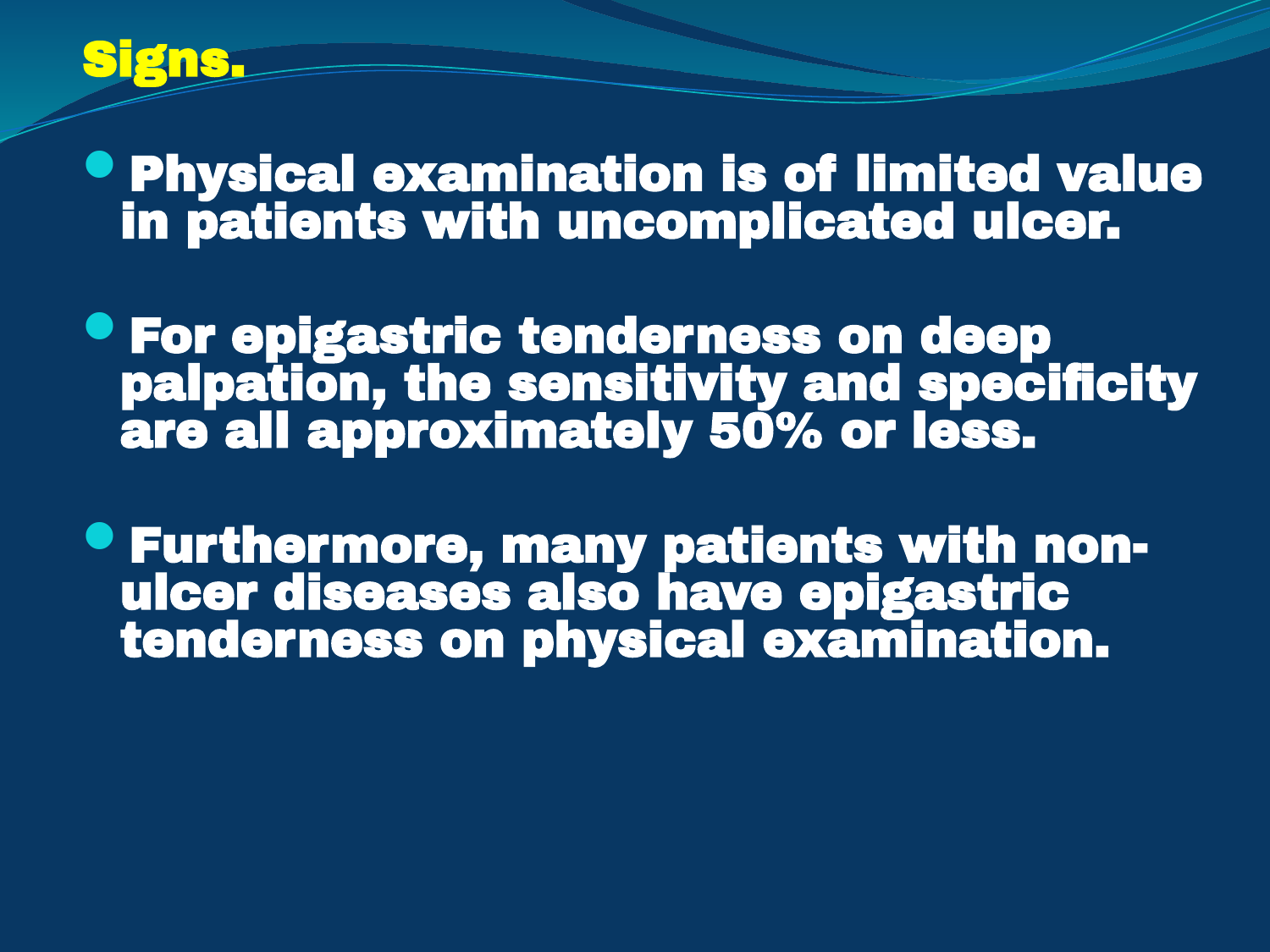

Signs.

Physical examination is of limited value in patients with uncomplicated ulcer.

For epigastric tenderness on deep palpation, the sensitivity and specificity are all approximately 50% or less.

Furthermore, many patients with non-ulcer diseases also have epigastric tenderness on physical examination.